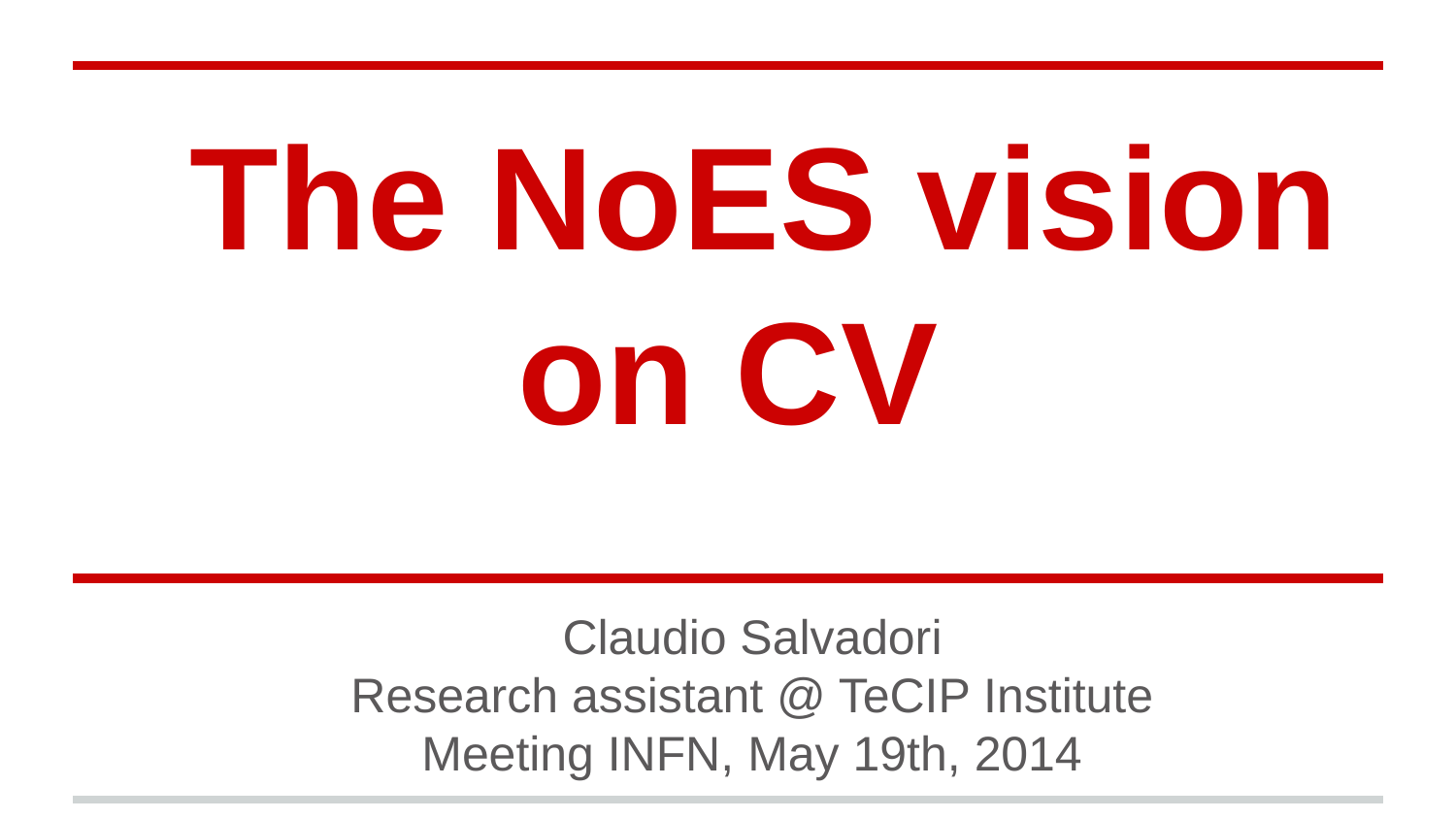

# The NoES vision on CV
Claudio Salvadori
Research assistant @ TeCIP Institute
Meeting INFN, May 19th, 2014